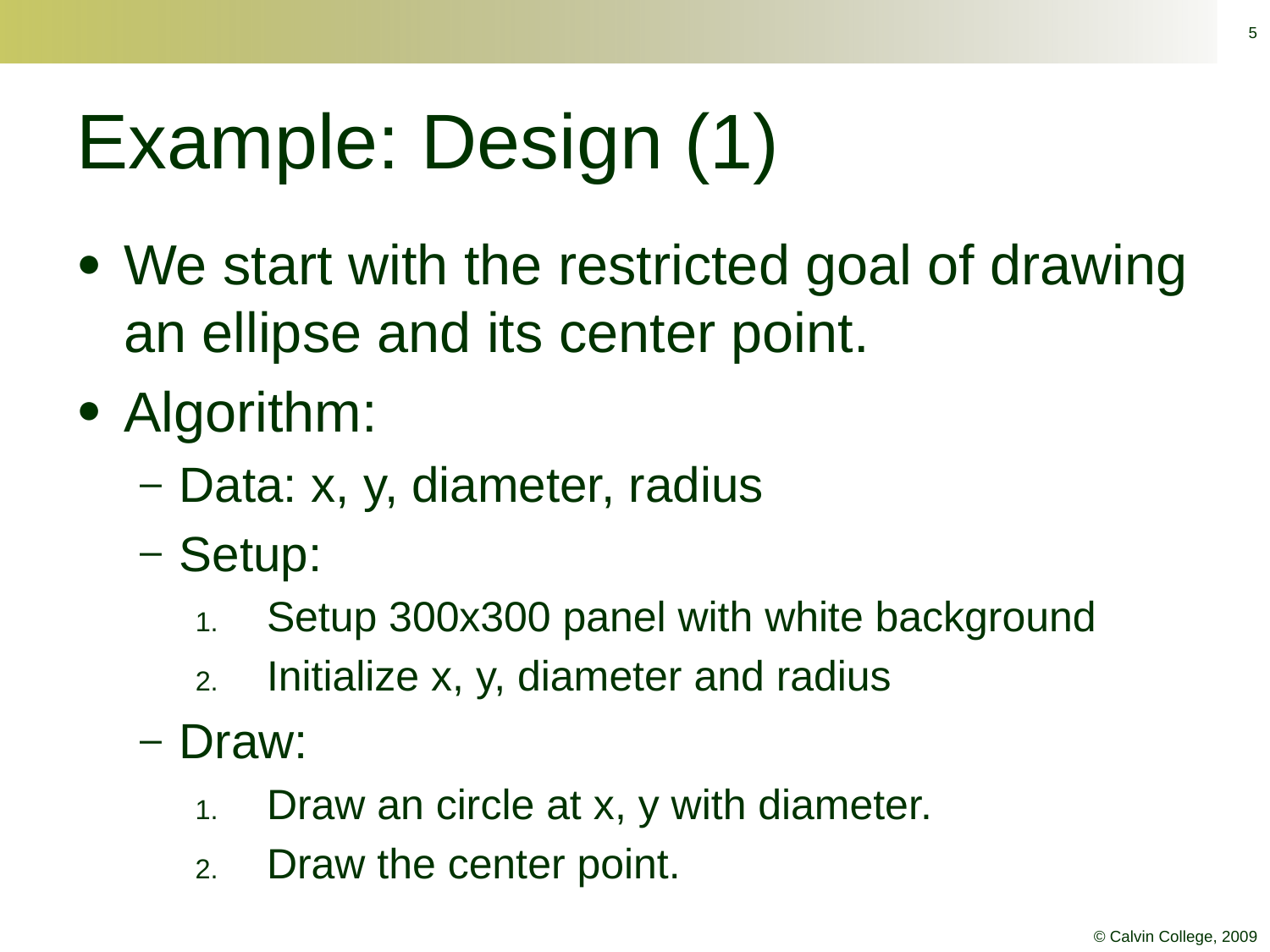

5
# Example: Design (1)
We start with the restricted goal of drawing an ellipse and its center point.
Algorithm:
Data: x, y, diameter, radius
Setup:
Setup 300x300 panel with white background
Initialize x, y, diameter and radius
Draw:
Draw an circle at x, y with diameter.
Draw the center point.